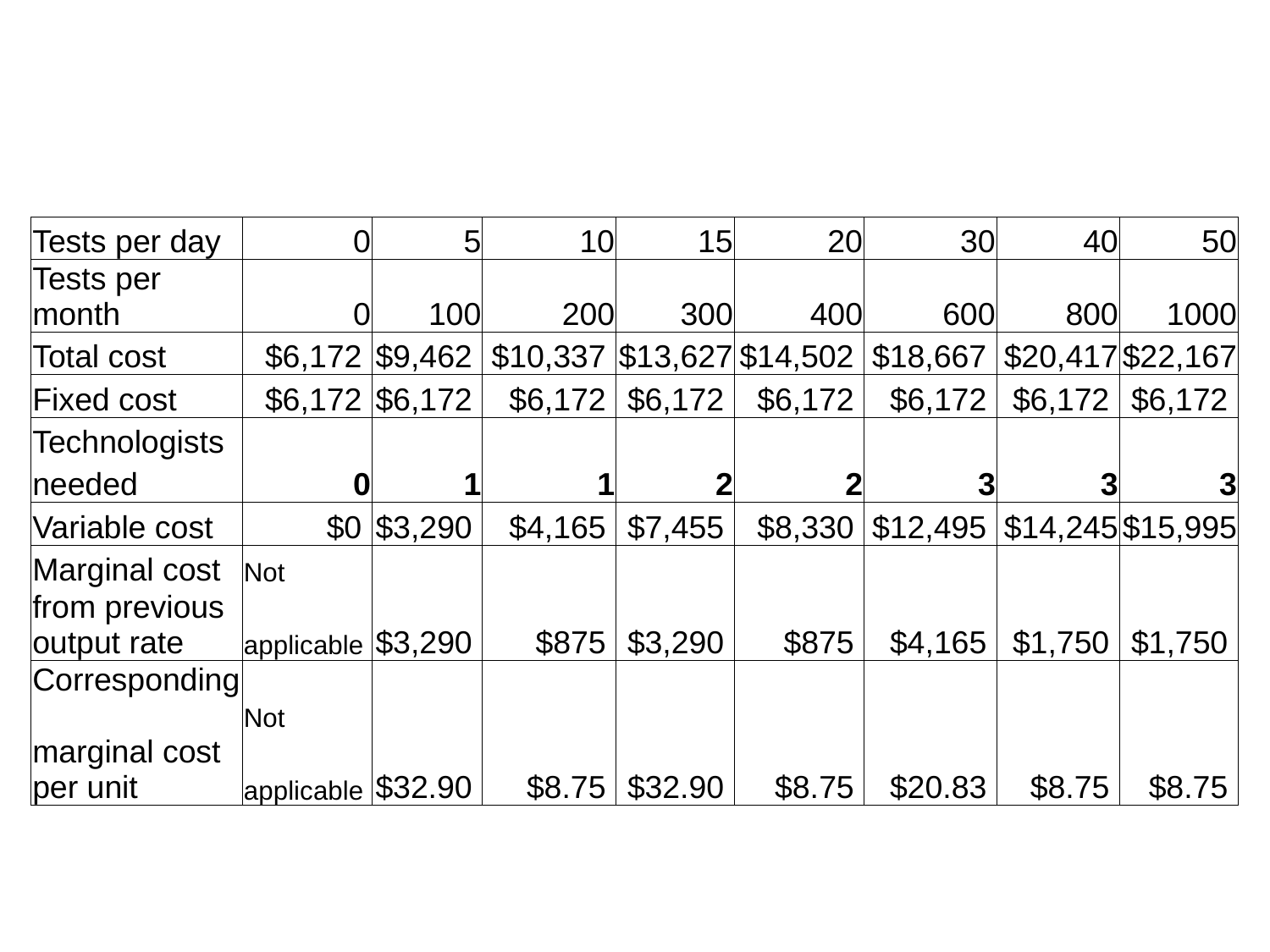

| Tests per day | 0 | 5 | 10 | 15 | 20 | 30 | 40 | 50 |
| --- | --- | --- | --- | --- | --- | --- | --- | --- |
| Tests per month | 0 | 100 | 200 | 300 | 400 | 600 | 800 | 1000 |
| Total cost | $6,172 | $9,462 | $10,337 | $13,627 | $14,502 | $18,667 | $20,417 | $22,167 |
| Fixed cost | $6,172 | $6,172 | $6,172 | $6,172 | $6,172 | $6,172 | $6,172 | $6,172 |
| Technologists | 0 | 1 | 1 | 2 | 2 | 3 | 3 | 3 |
| needed |  |  |  |  |  |  |  |  |
| Variable cost | $0 | $3,290 | $4,165 | $7,455 | $8,330 | $12,495 | $14,245 | $15,995 |
| Marginal cost | Not | $3,290 | $875 | $3,290 | $875 | $4,165 | $1,750 | $1,750 |
| from previous output rate | applicable |  |  |  |  |  |  |  |
| Corresponding | Not | $32.90 | $8.75 | $32.90 | $8.75 | $20.83 | $8.75 | $8.75 |
| marginal cost per unit | applicable |  |  |  |  |  |  |  |